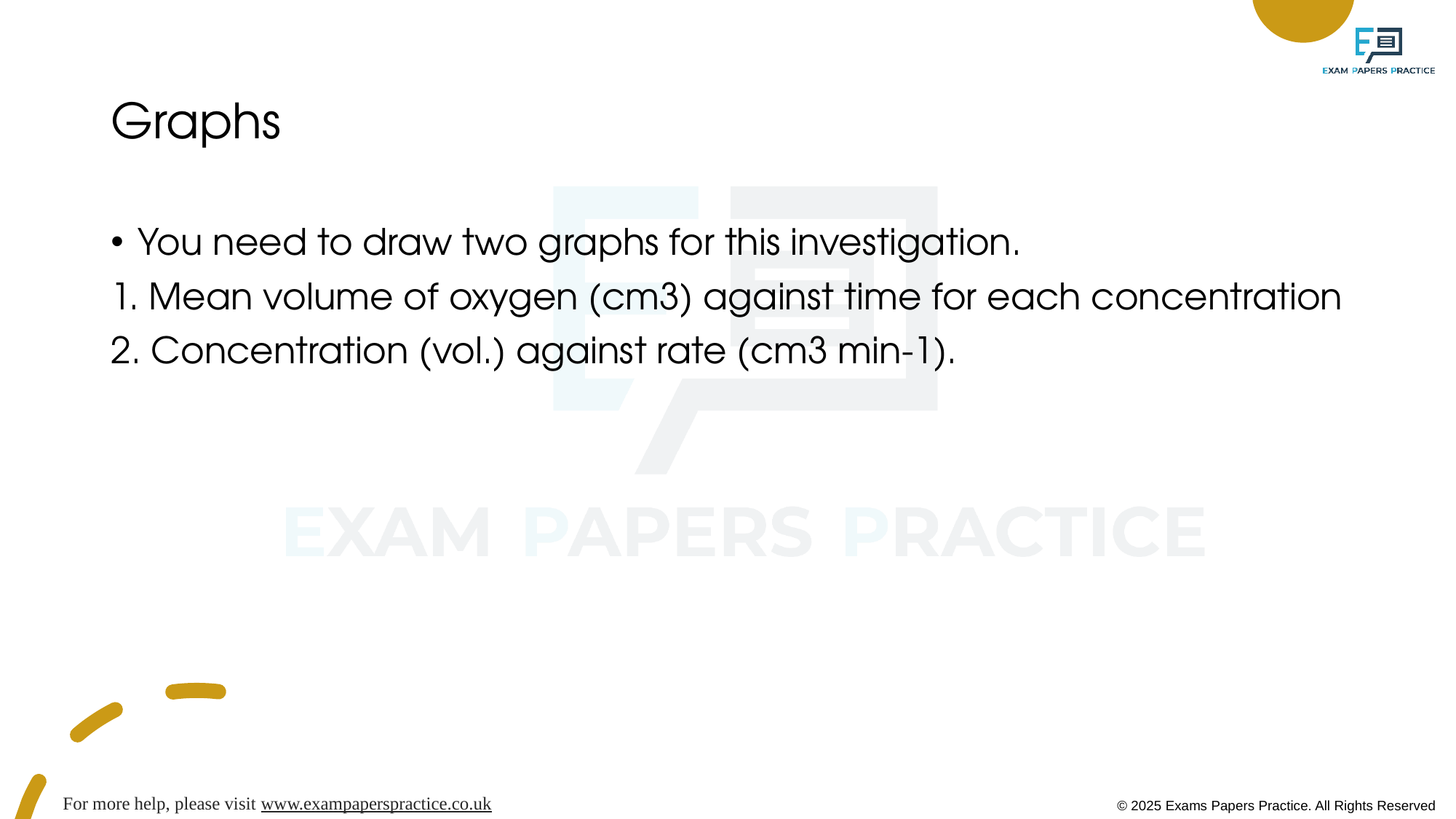

# Graphs
You need to draw two graphs for this investigation.
1. Mean volume of oxygen (cm3) against time for each concentration
2. Concentration (vol.) against rate (cm3 min-1).